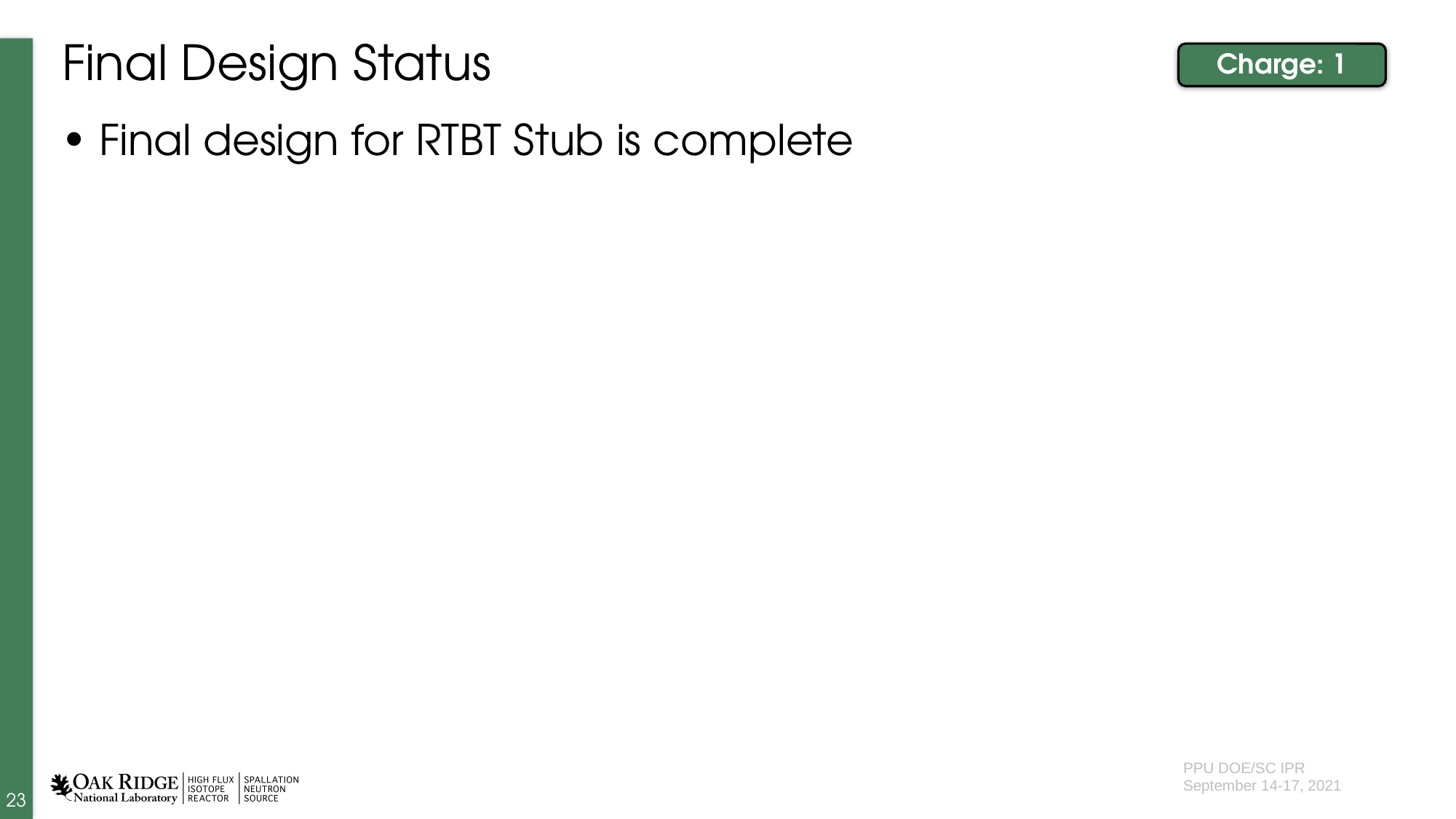

# Final Design Status
Charge: 1
Final design for RTBT Stub is complete